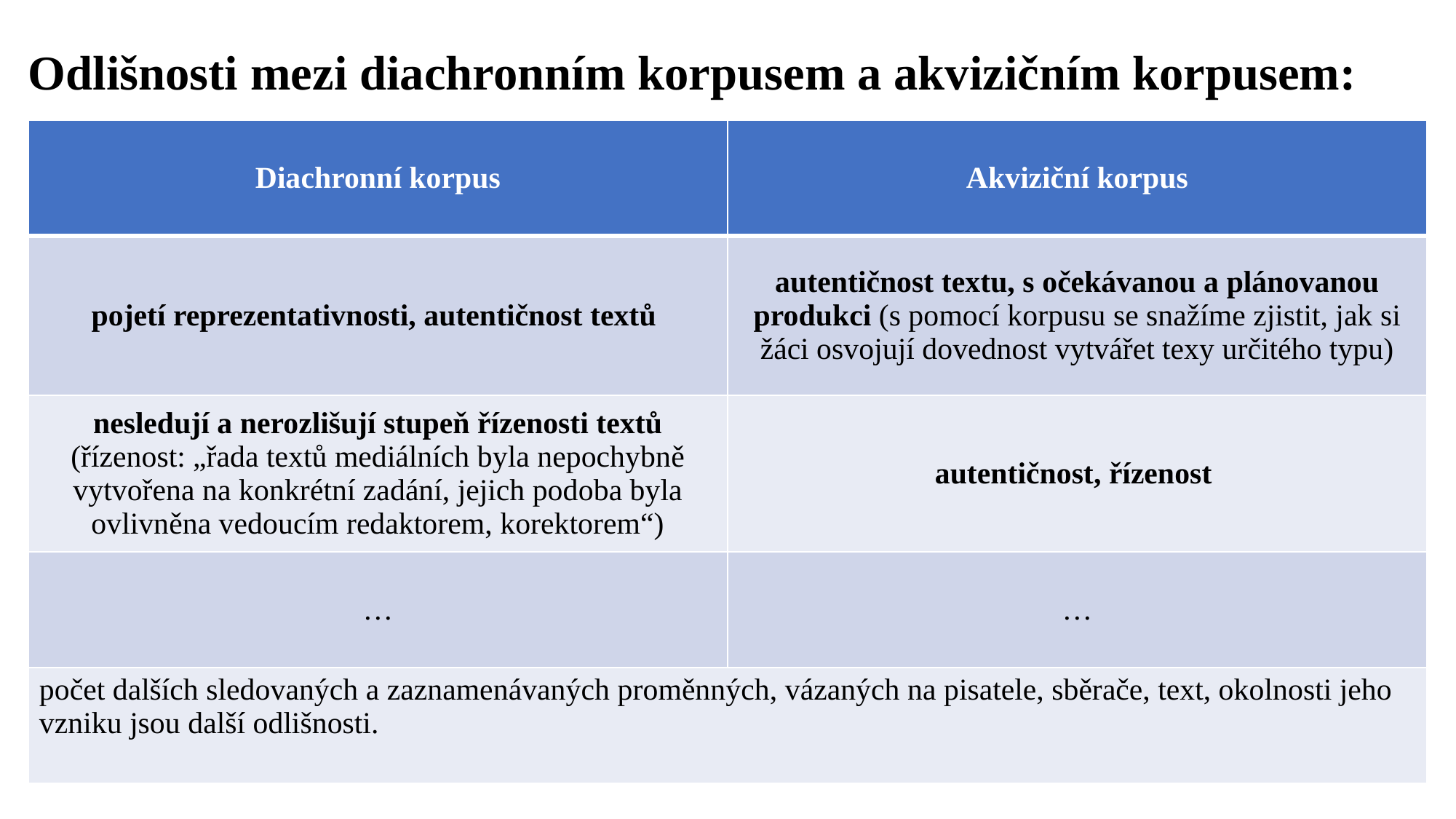

Odlišnosti mezi diachronním korpusem a akvizičním korpusem:

| Diachronní korpus | Akviziční korpus |
| --- | --- |
| pojetí reprezentativnosti, autentičnost textů | autentičnost textu, s očekávanou a plánovanou produkci (s pomocí korpusu se snažíme zjistit, jak si žáci osvojují dovednost vytvářet texy určitého typu) |
| nesledují a nerozlišují stupeň řízenosti textů (řízenost: „řada textů mediálních byla nepochybně vytvořena na konkrétní zadání, jejich podoba byla ovlivněna vedoucím redaktorem, korektorem“) | autentičnost, řízenost |
| … | … |
| počet dalších sledovaných a zaznamenávaných proměnných, vázaných na pisatele, sběrače, text, okolnosti jeho vzniku jsou další odlišnosti. |  |